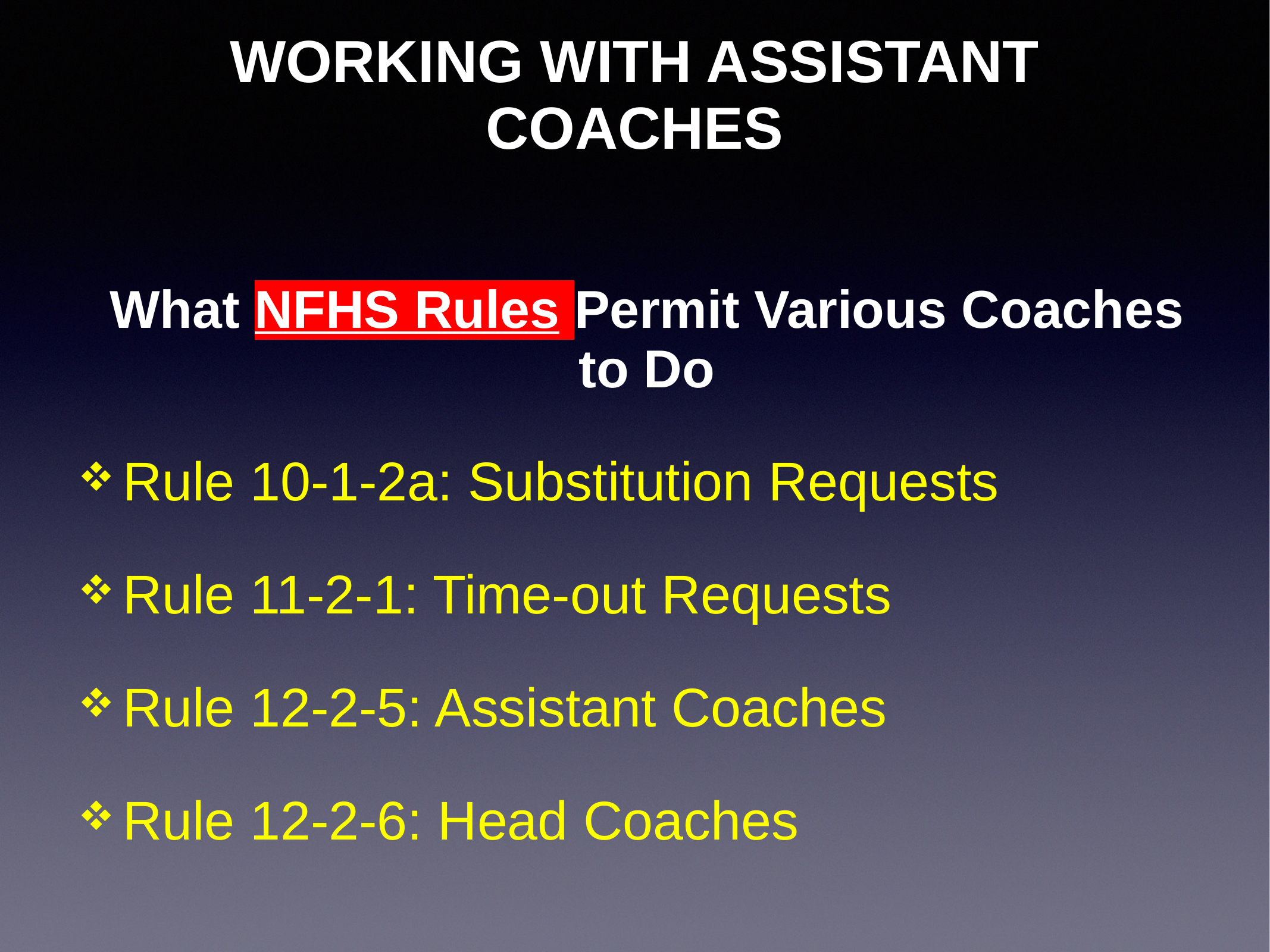

# WORKING WITH ASSISTANT COACHES
What NFHS Rules Permit Various Coaches to Do
Rule 10-1-2a: Substitution Requests
Rule 11-2-1: Time-out Requests
Rule 12-2-5: Assistant Coaches
Rule 12-2-6: Head Coaches